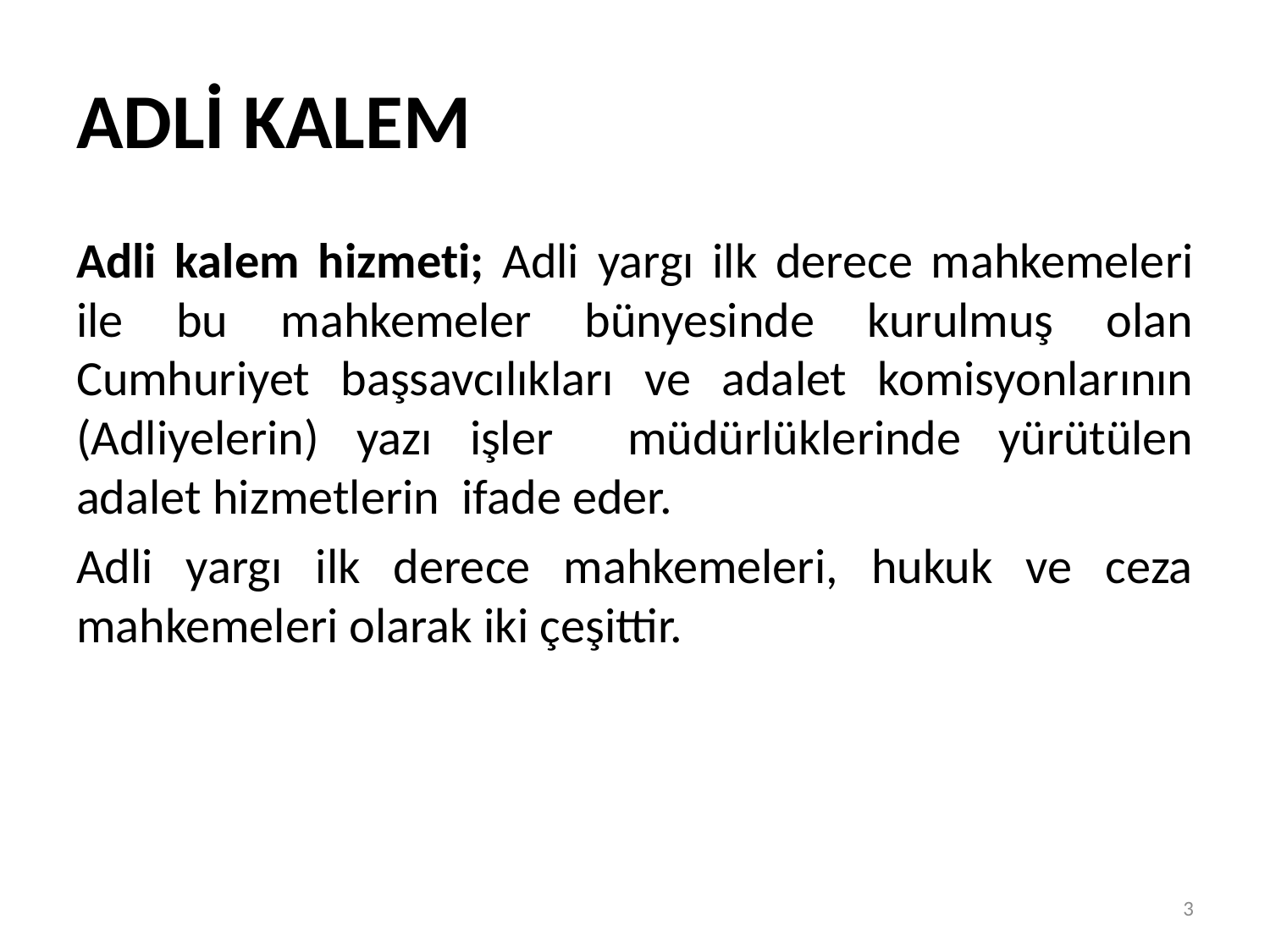

# ADLİ KALEM
Adli kalem hizmeti; Adli yargı ilk derece mahkemeleri ile bu mahkemeler bünyesinde kurulmuş olan Cumhuriyet başsavcılıkları ve adalet komisyonlarının (Adliyelerin) yazı işler  müdürlüklerinde yürütülen adalet hizmetlerin  ifade eder.
Adli yargı ilk derece mahkemeleri, hukuk ve ceza mahkemeleri olarak iki çeşittir.
3